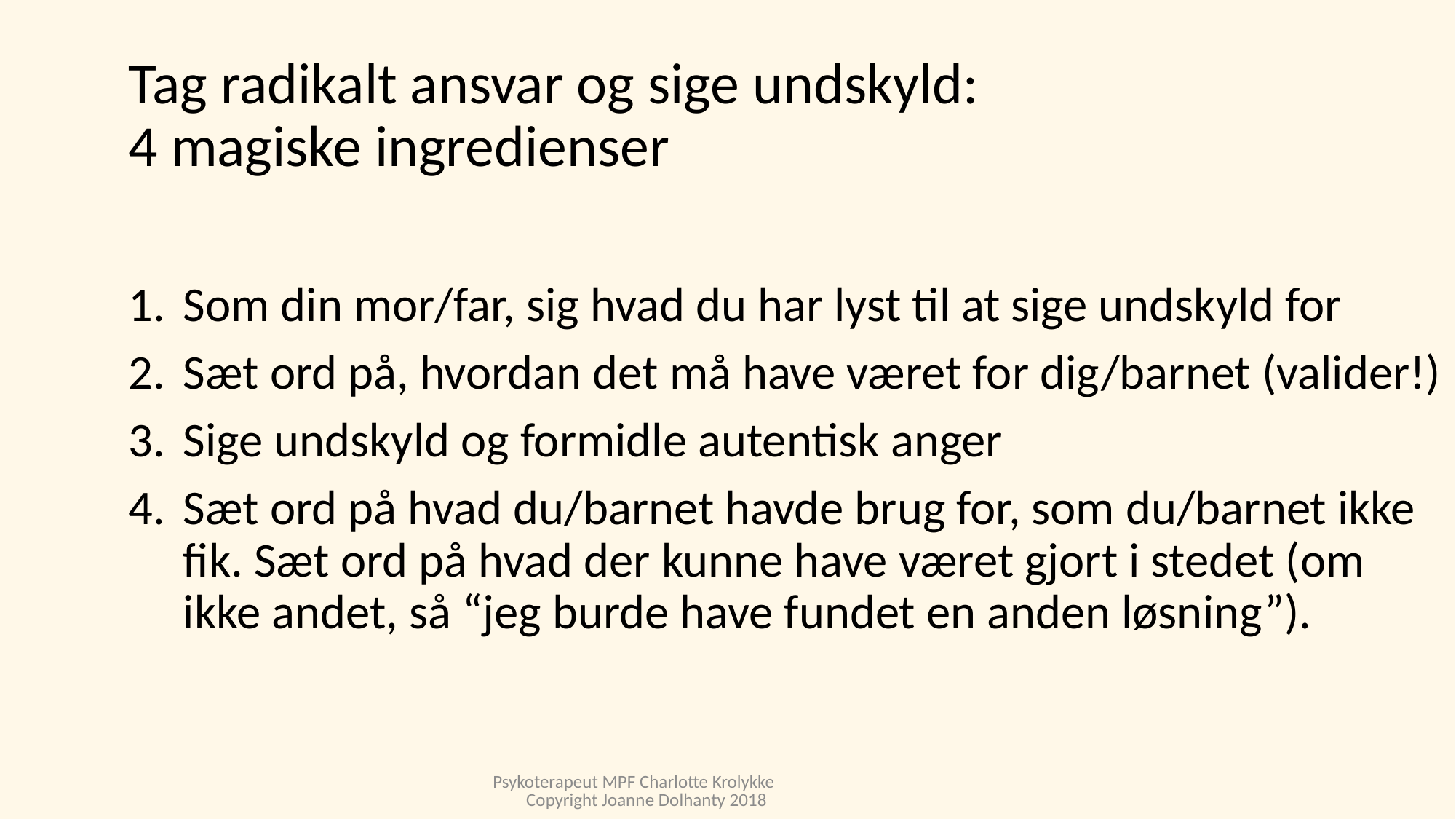

# Tag radikalt ansvar og sige undskyld: 4 magiske ingredienser
Som din mor/far, sig hvad du har lyst til at sige undskyld for
Sæt ord på, hvordan det må have været for dig/barnet (valider!)
Sige undskyld og formidle autentisk anger
Sæt ord på hvad du/barnet havde brug for, som du/barnet ikke fik. Sæt ord på hvad der kunne have været gjort i stedet (om ikke andet, så “jeg burde have fundet en anden løsning”).

Psykoterapeut MPF Charlotte Krolykke                                                    Copyright Joanne Dolhanty 2018